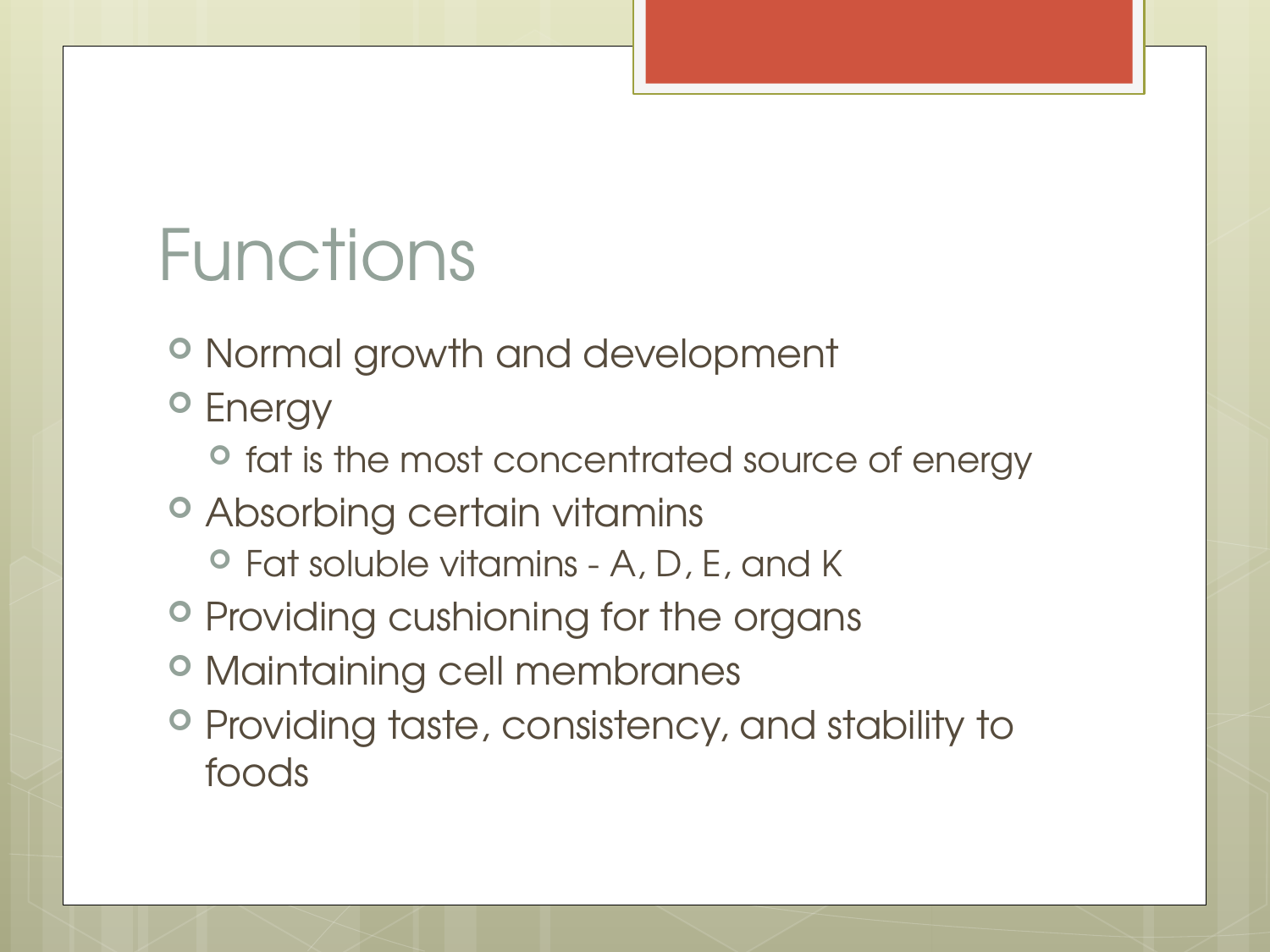

# Functions
Normal growth and development
Energy
fat is the most concentrated source of energy
Absorbing certain vitamins
Fat soluble vitamins - A, D, E, and K
Providing cushioning for the organs
Maintaining cell membranes
Providing taste, consistency, and stability to foods